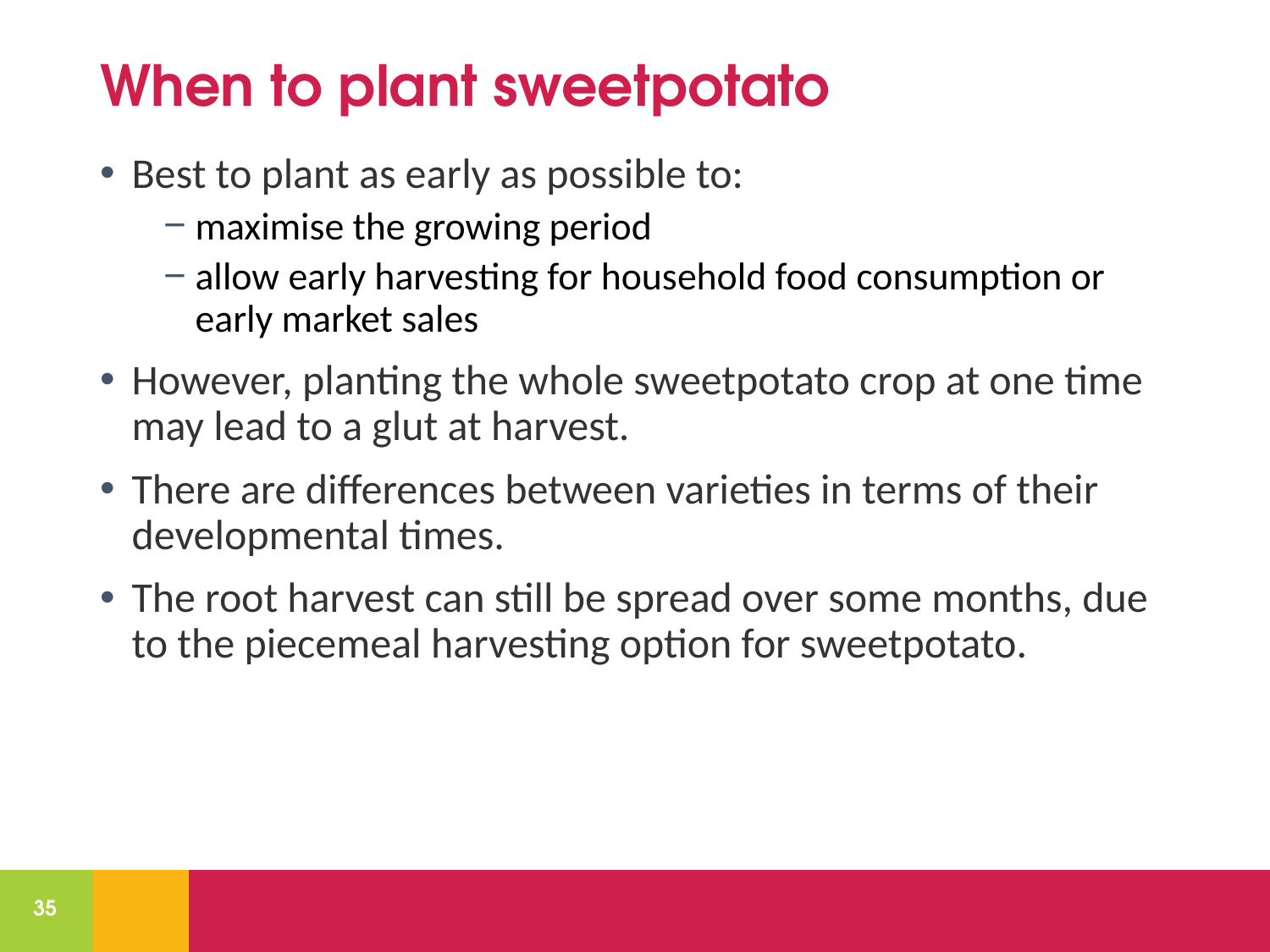

# When to plant sweetpotato
Best to plant as early as possible to:
maximise the growing period
allow early harvesting for household food consumption or early market sales
However, planting the whole sweetpotato crop at one time may lead to a glut at harvest.
There are differences between varieties in terms of their developmental times.
The root harvest can still be spread over some months, due to the piecemeal harvesting option for sweetpotato.

35